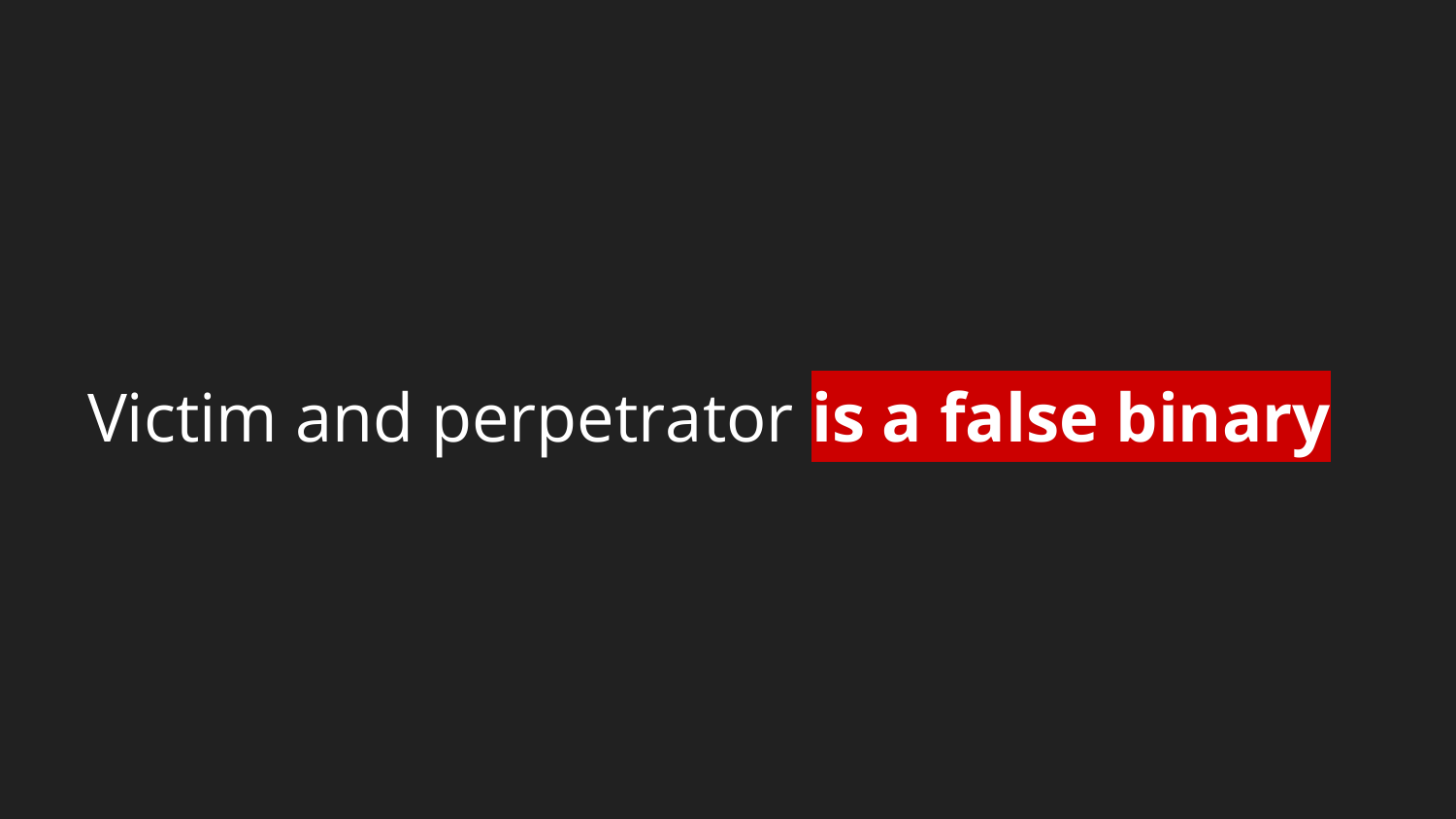

# Victim and perpetrator is a false binary